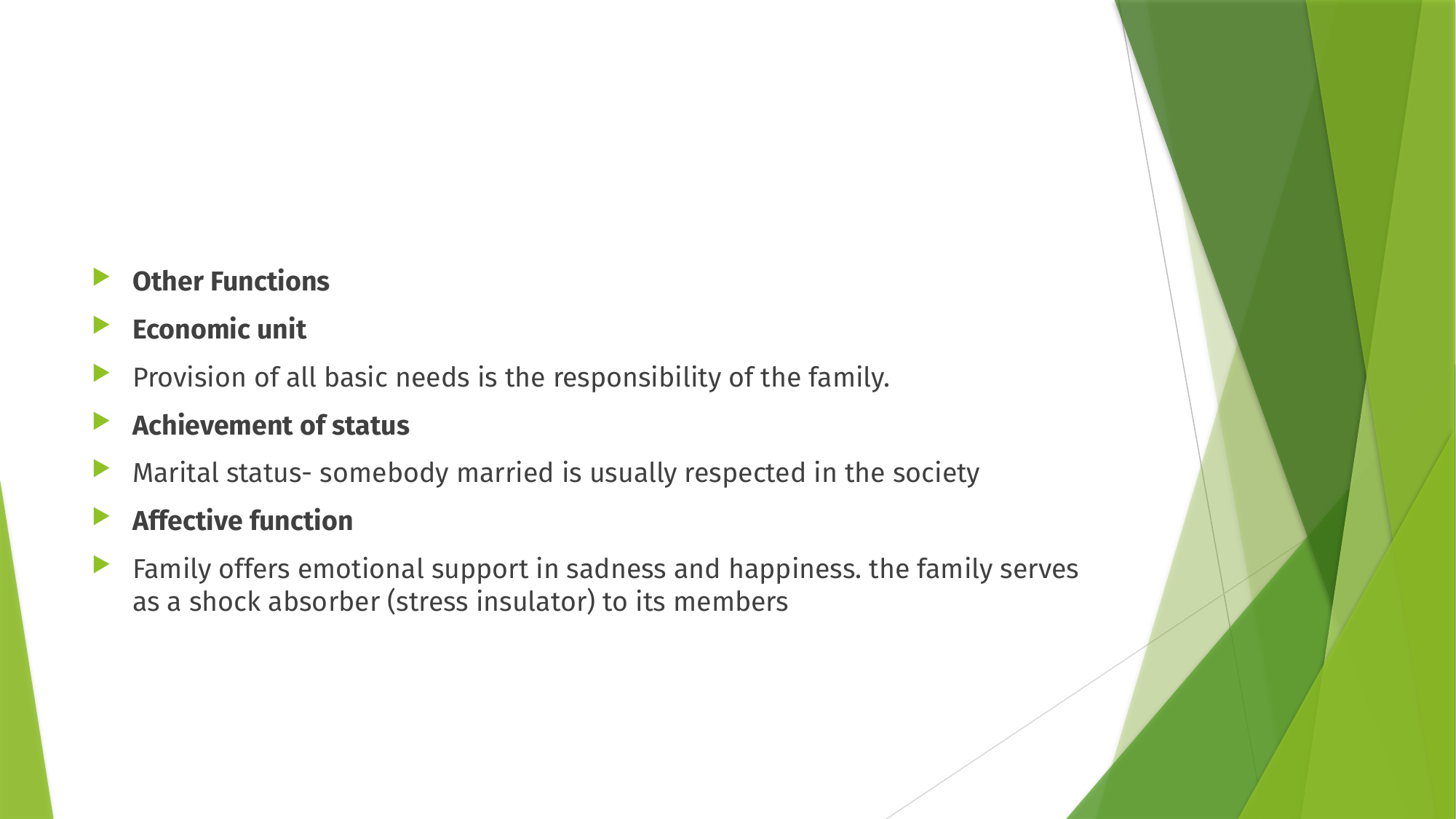

#
Other Functions
Economic unit
Provision of all basic needs is the responsibility of the family.
Achievement of status
Marital status- somebody married is usually respected in the society
Affective function
Family offers emotional support in sadness and happiness. the family serves as a shock absorber (stress insulator) to its members